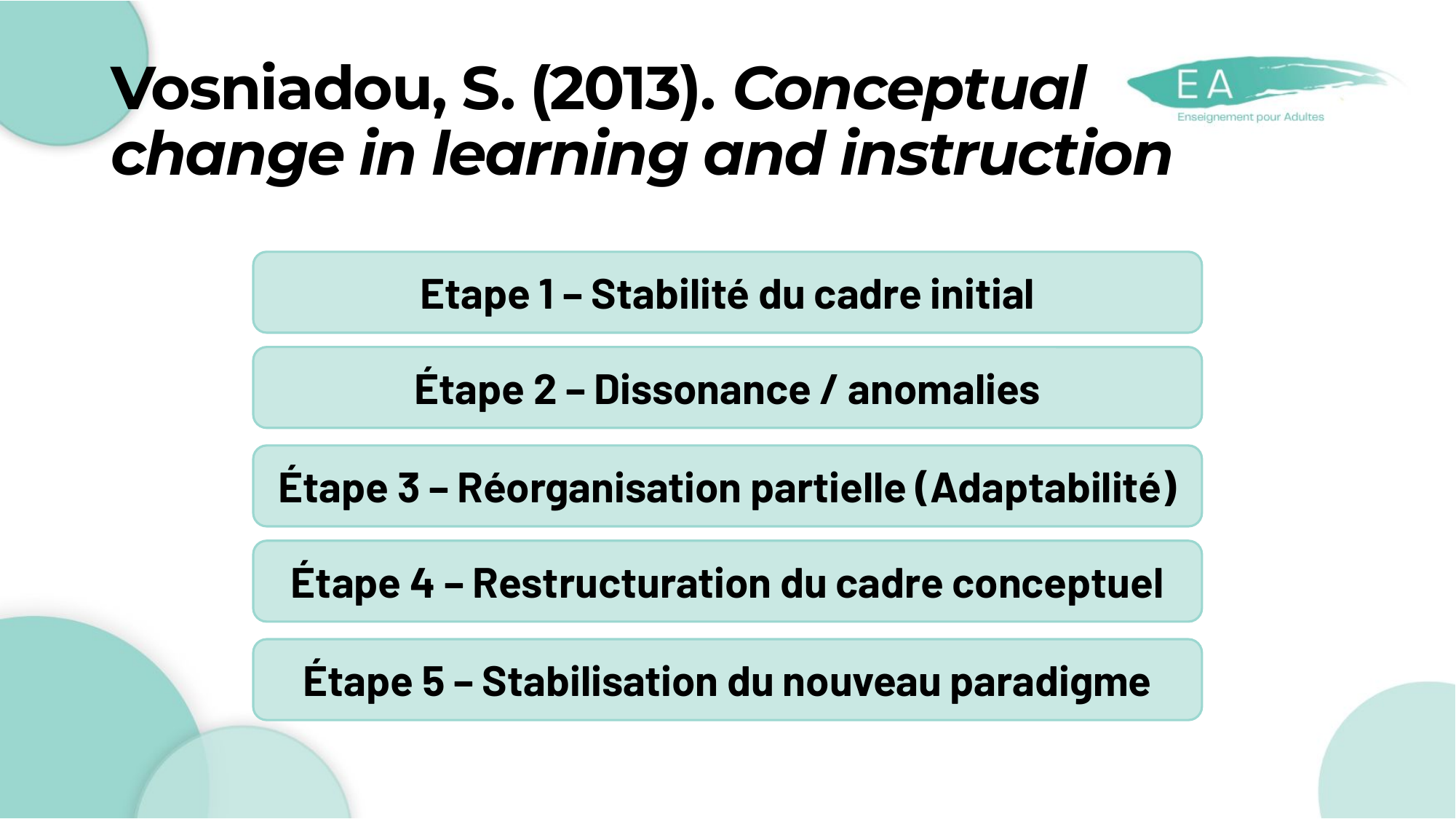

# Vosniadou, S. (2013). Conceptual change in learning and instruction
Etape 1 – Stabilité du cadre initial
Étape 2 – Dissonance / anomalies
Étape 3 – Réorganisation partielle (Adaptabilité)
Étape 4 – Restructuration du cadre conceptuel

Étape 5 – Stabilisation du nouveau paradigme